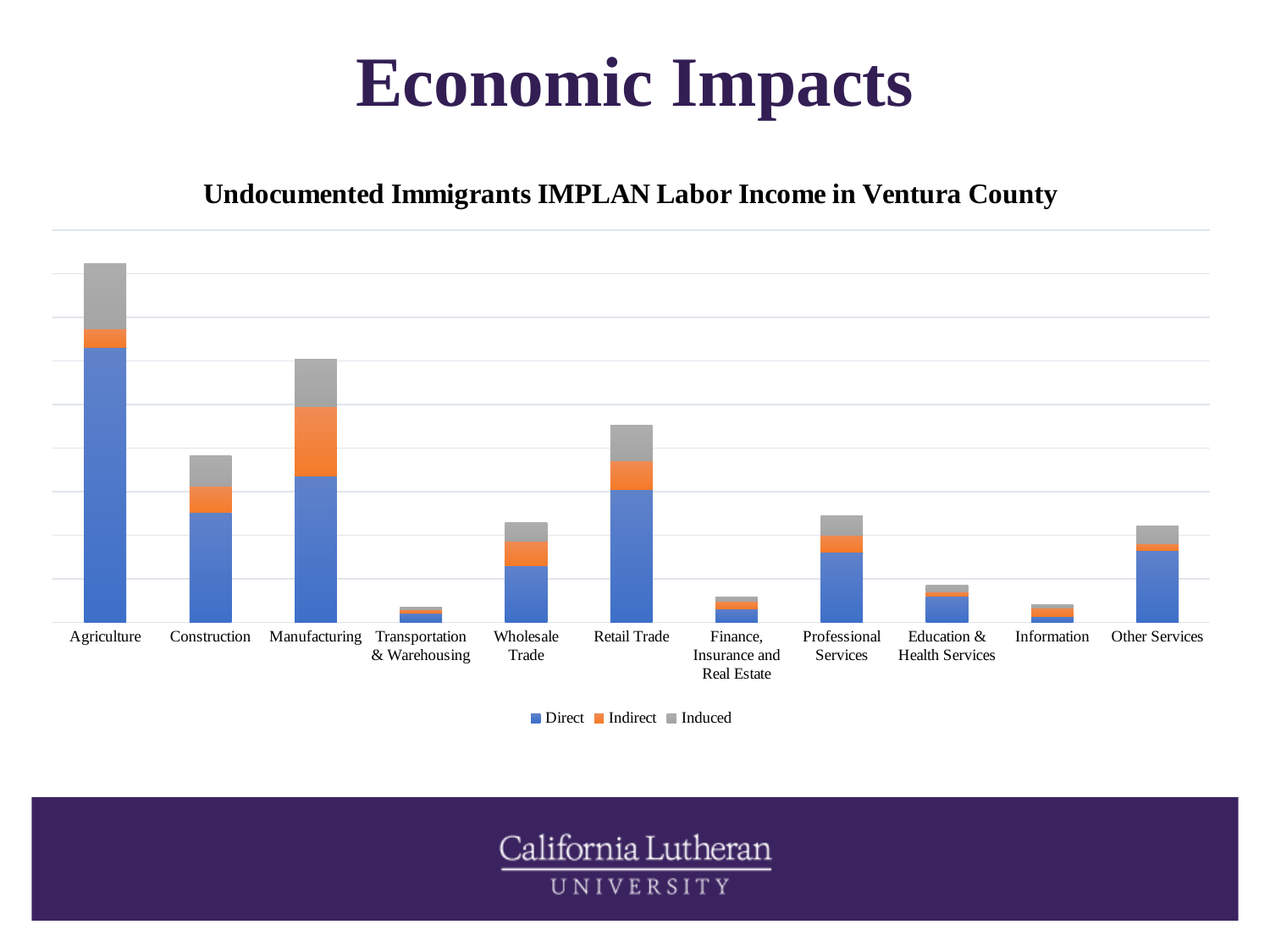

# Economic Impacts

### Chart: Undocumented Immigrants IMPLAN Labor Income in Ventura County

| Category | Direct | Indirect | Induced |
|---|---|---|---|
| Agriculture | 631419327.5 | 42961733.15 | 148235518.73 |
| Construction | 251872396.7 | 61155144.45 | 69133052.95 |
| Manufacturing | 335895982.13 | 159422255.43 | 108870027.47 |
| Transportation & Warehousing | 21816387.42 | 6980821.88 | 6312361.41 |
| Wholesale Trade | 130792167.34 | 56874062.48 | 41110132.01 |
| Retail Trade | 305068396.01 | 66535333.05 | 81478053.26 |
| Finance, Insurance and Real Estate | 31662026.41 | 17036576.97 | 10833723.28 |
| Professional Services | 161770451.01 | 39016589.95 | 44203463.06 |
| Education & Health Services | 60818992.3 | 9178493.78 | 15278330.95 |
| Information | 14918133.55 | 18305447.33 | 7264234.53 |
| Other Services | 165340988.23 | 15704581.67 | 40235625.81 |